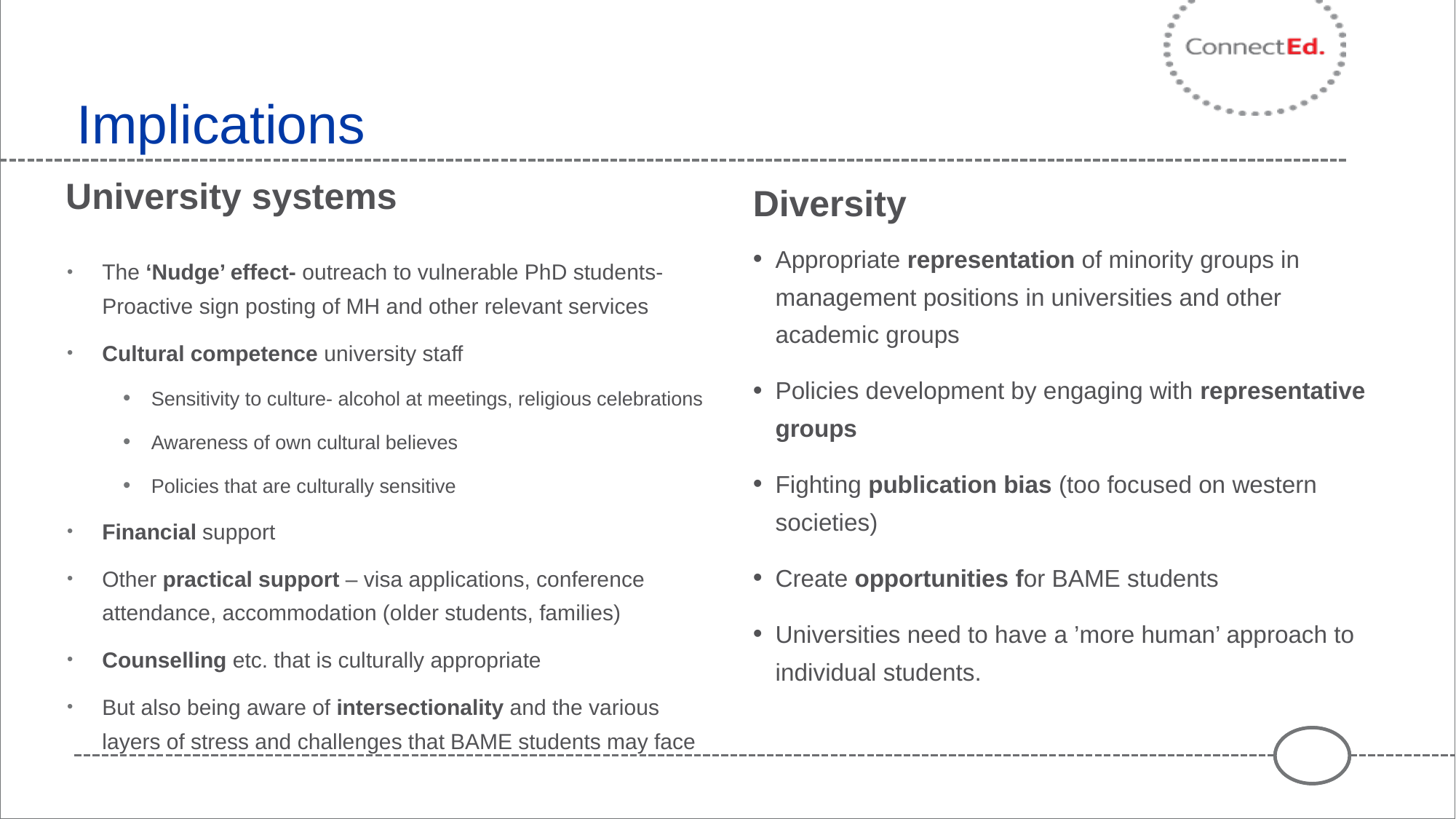

# Implications
Diversity
University systems

Appropriate representation of minority groups in management positions in universities and other academic groups
Policies development by engaging with representative groups
Fighting publication bias (too focused on western societies)
Create opportunities for BAME students
Universities need to have a ’more human’ approach to individual students.

The ‘Nudge’ effect- outreach to vulnerable PhD students- Proactive sign posting of MH and other relevant services
Cultural competence university staff
Sensitivity to culture- alcohol at meetings, religious celebrations
Awareness of own cultural believes
Policies that are culturally sensitive
Financial support
Other practical support – visa applications, conference attendance, accommodation (older students, families)
Counselling etc. that is culturally appropriate
But also being aware of intersectionality and the various layers of stress and challenges that BAME students may face